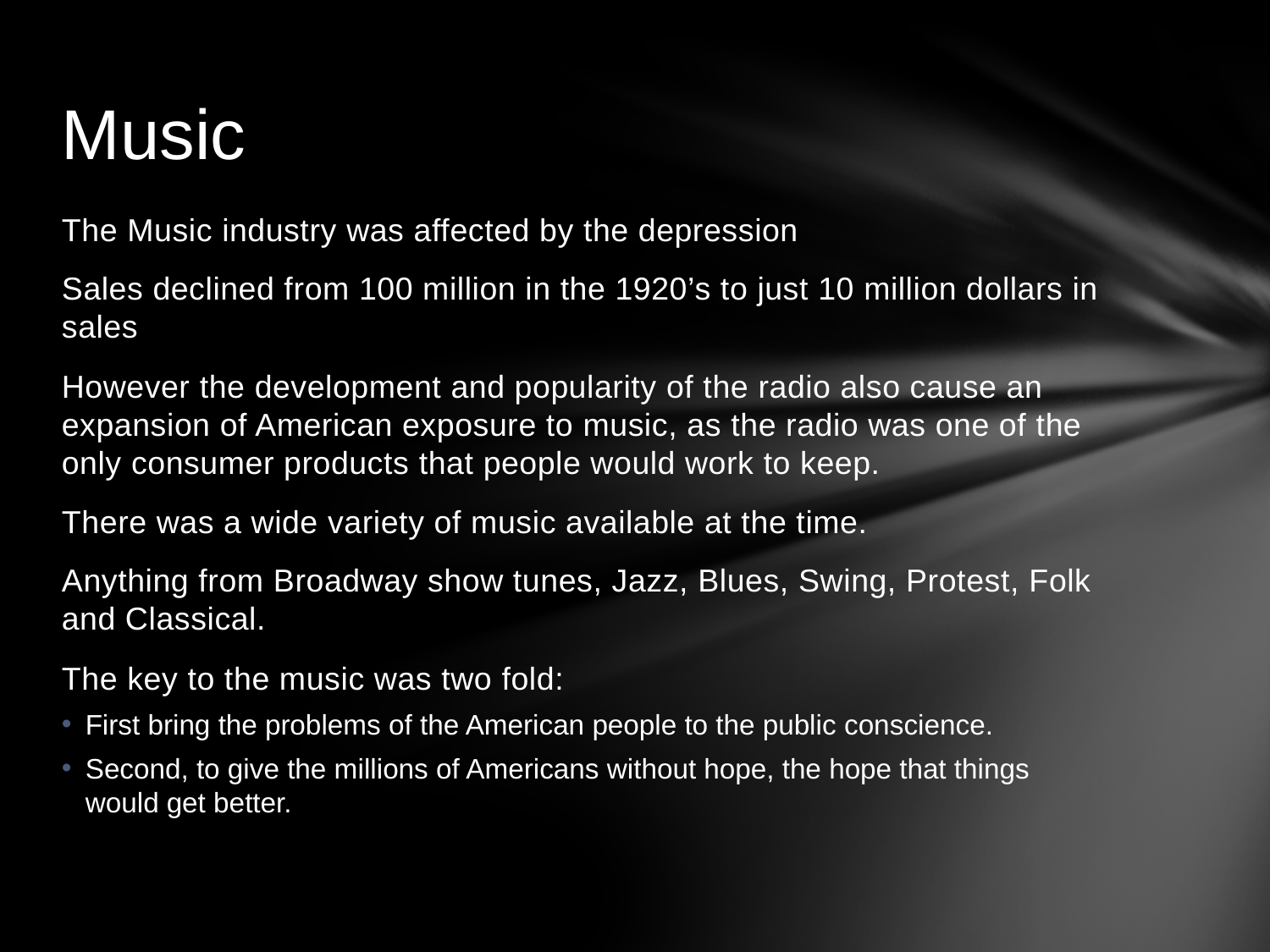

# Music
The Music industry was affected by the depression
Sales declined from 100 million in the 1920’s to just 10 million dollars in sales
However the development and popularity of the radio also cause an expansion of American exposure to music, as the radio was one of the only consumer products that people would work to keep.
There was a wide variety of music available at the time.
Anything from Broadway show tunes, Jazz, Blues, Swing, Protest, Folk and Classical.
The key to the music was two fold:
First bring the problems of the American people to the public conscience.
Second, to give the millions of Americans without hope, the hope that things would get better.